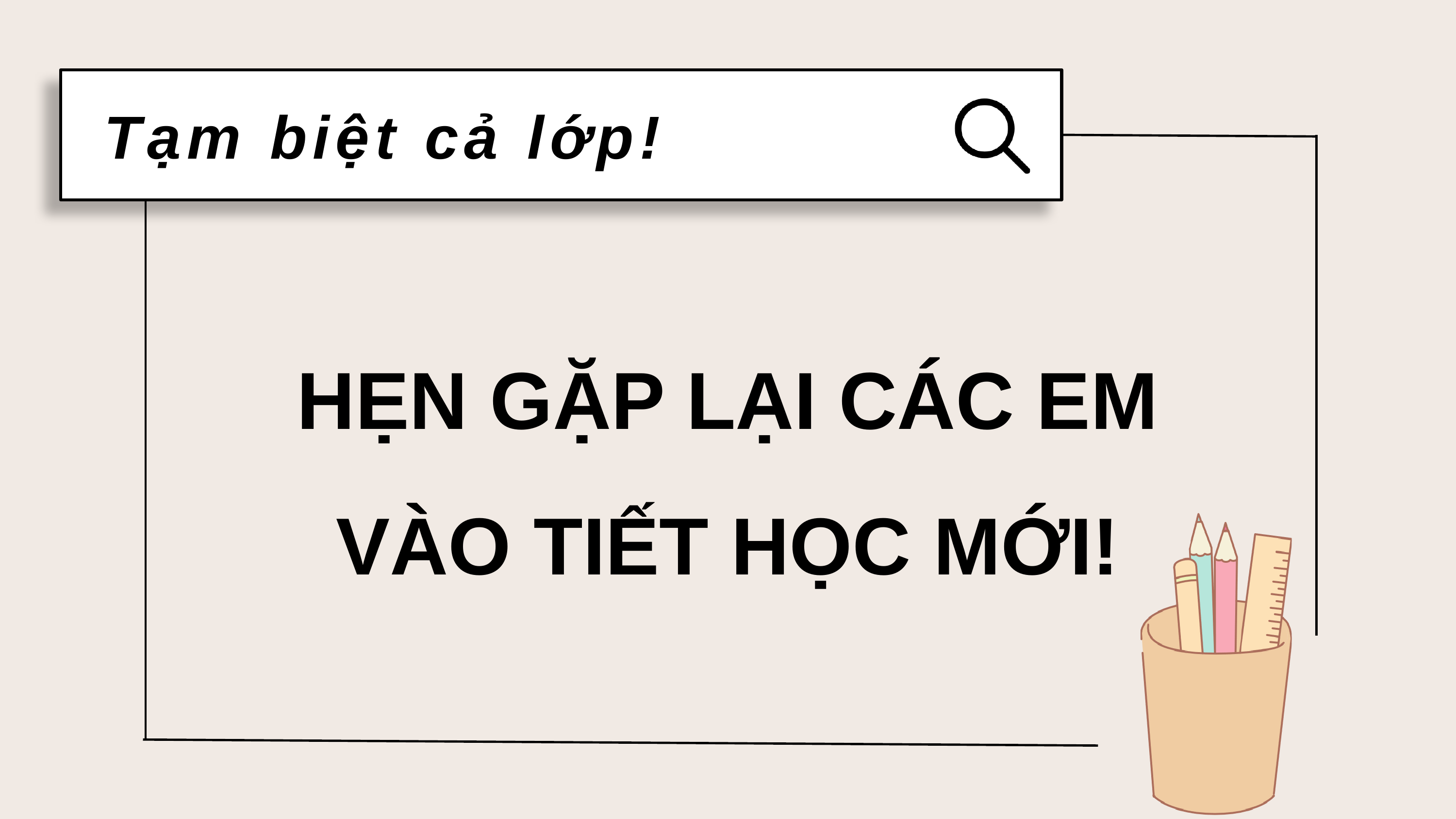

Tạm biệt cả lớp!
HẸN GẶP LẠI CÁC EM VÀO TIẾT HỌC MỚI!